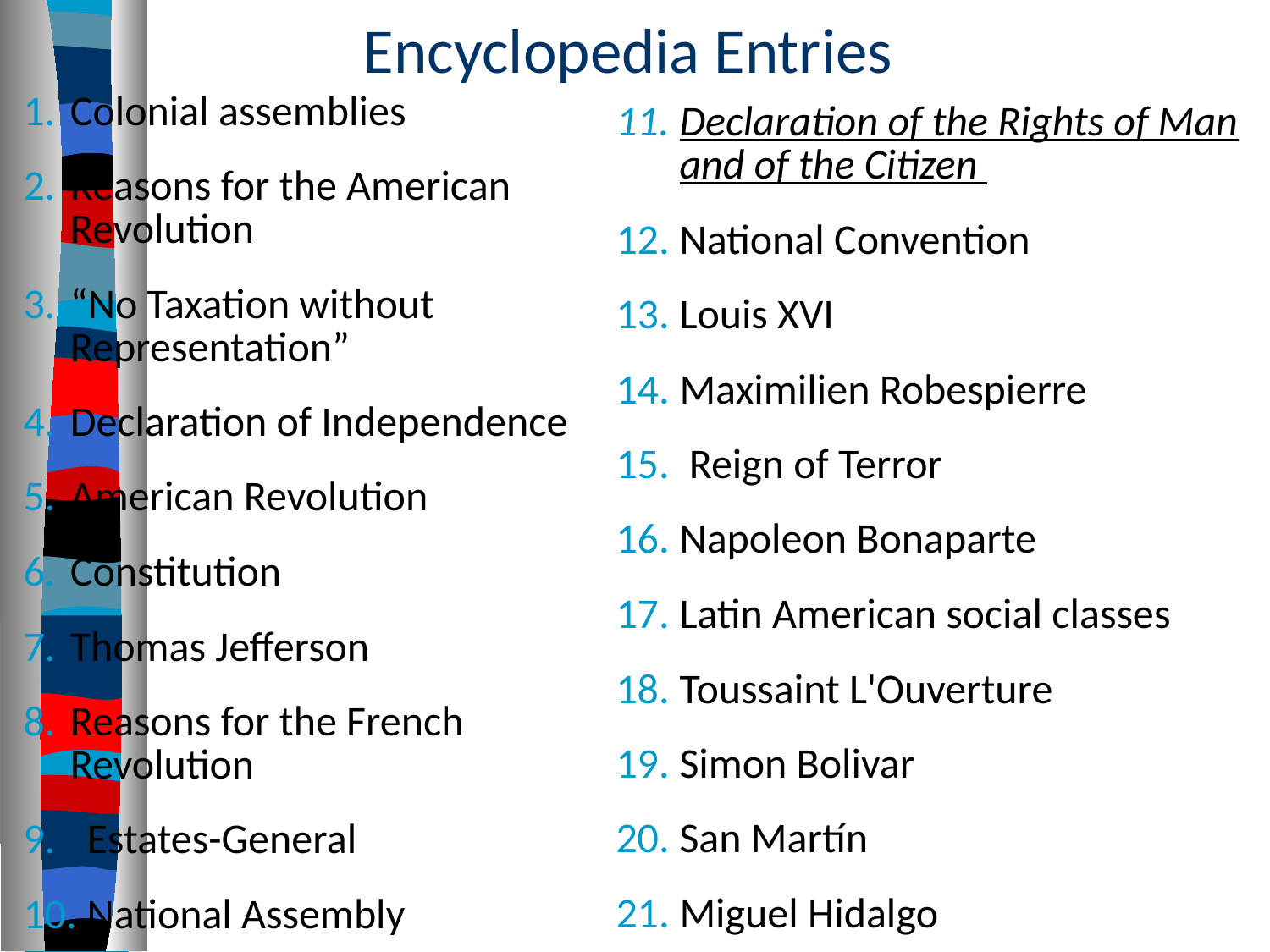

# Encyclopedia Entries
Colonial assemblies
Reasons for the American Revolution
“No Taxation without Representation”
Declaration of Independence
American Revolution
Constitution
Thomas Jefferson
Reasons for the French Revolution
Estates-General
National Assembly

Declaration of the Rights of Man and of the Citizen
National Convention
Louis XVI
Maximilien Robespierre
 Reign of Terror
Napoleon Bonaparte
Latin American social classes
Toussaint L'Ouverture
Simon Bolivar
San Martín
Miguel Hidalgo